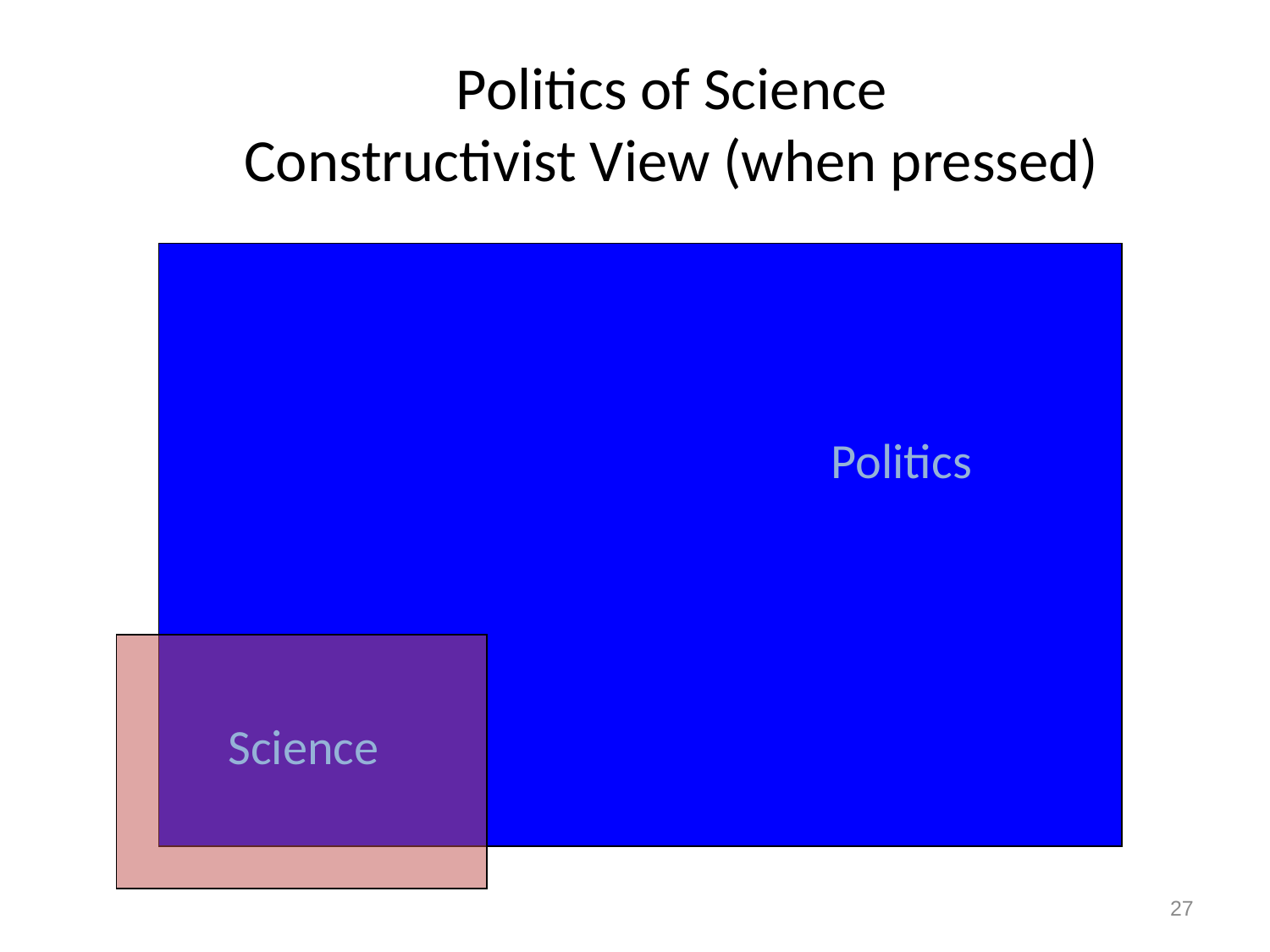

# Politics of Science Constructivist View (when pressed)

Politics

Science

27